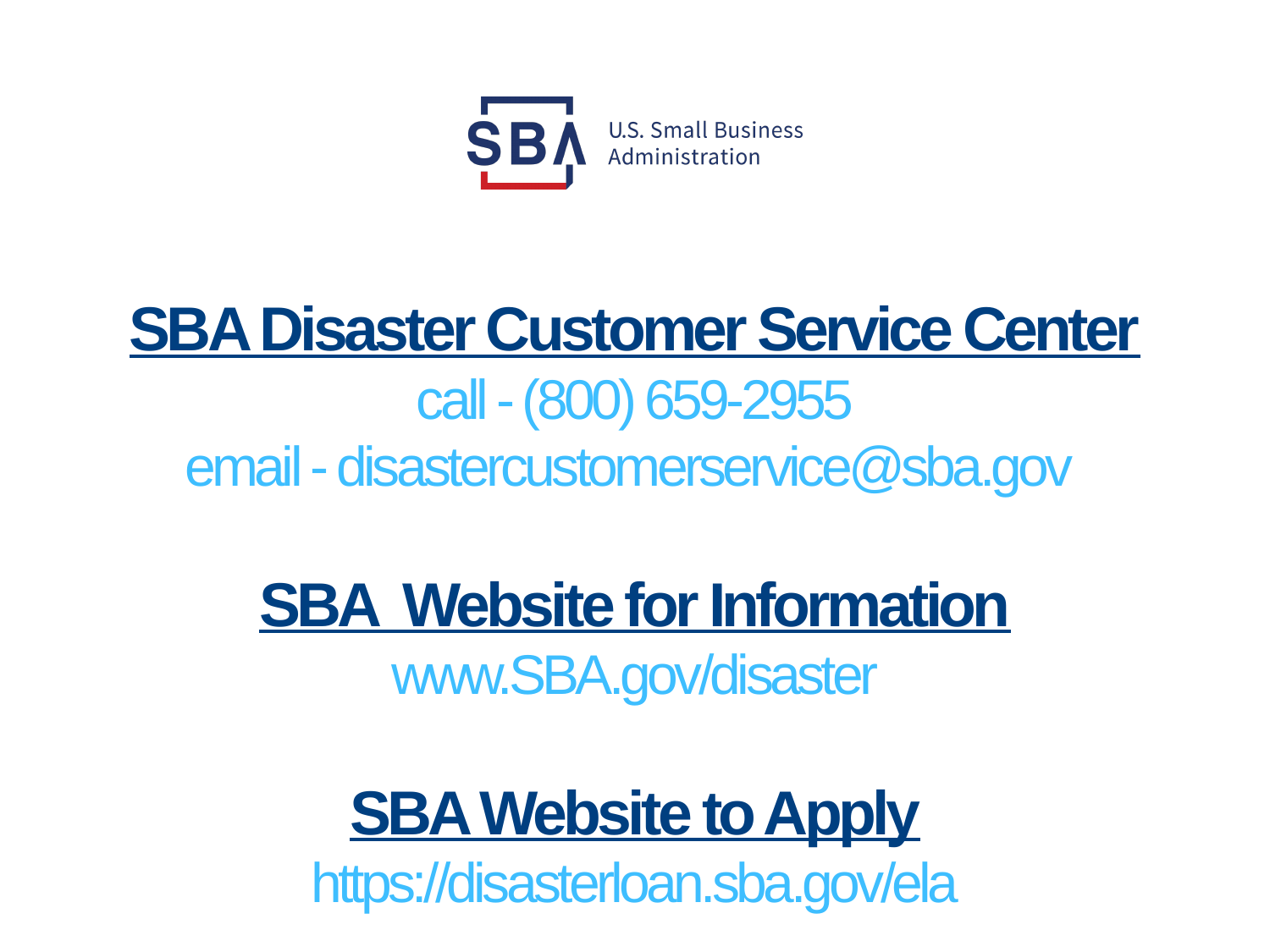

# SBA Disaster Customer Service Center call - (800) 659-2955 email - disastercustomerservice@sba.gov SBA  Website for Information www.SBA.gov/disaster SBA Website to Apply https://disasterloan.sba.gov/ela